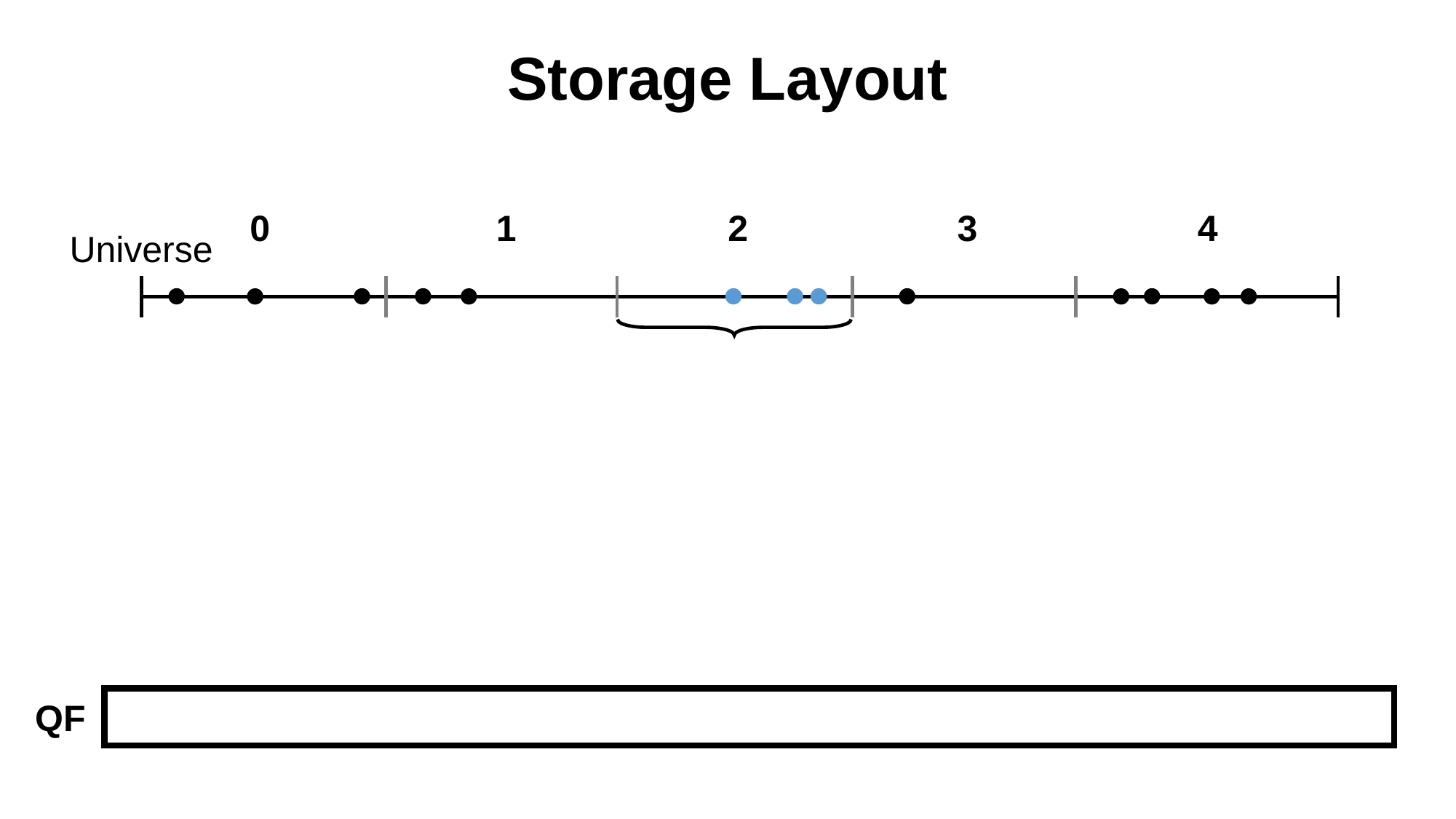

Storage Layout
0
1
2
3
4

Universe

QF